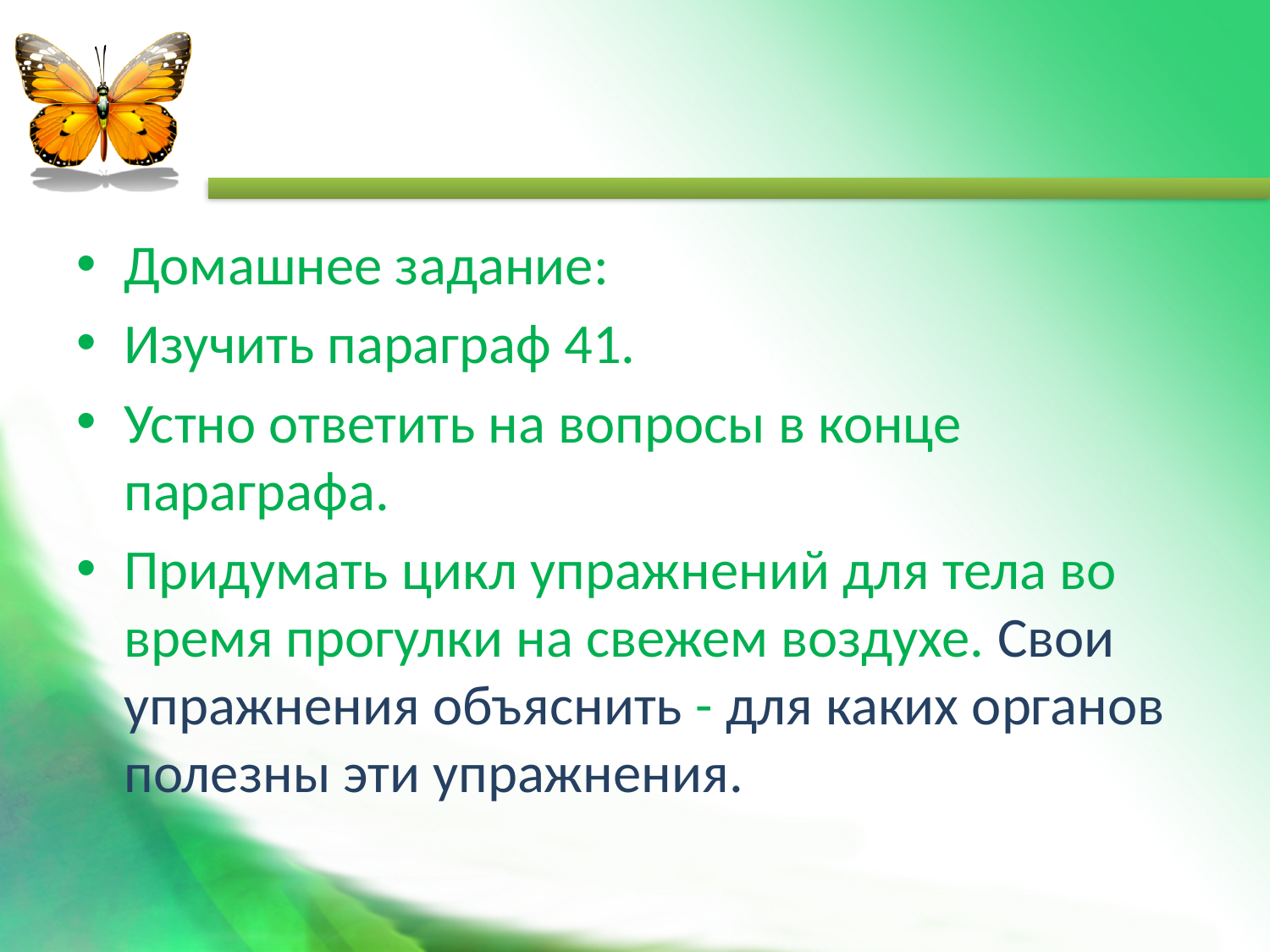

Домашнее задание:
Изучить параграф 41.
Устно ответить на вопросы в конце параграфа.
Придумать цикл упражнений для тела во время прогулки на свежем воздухе. Свои упражнения объяснить - для каких органов полезны эти упражнения.